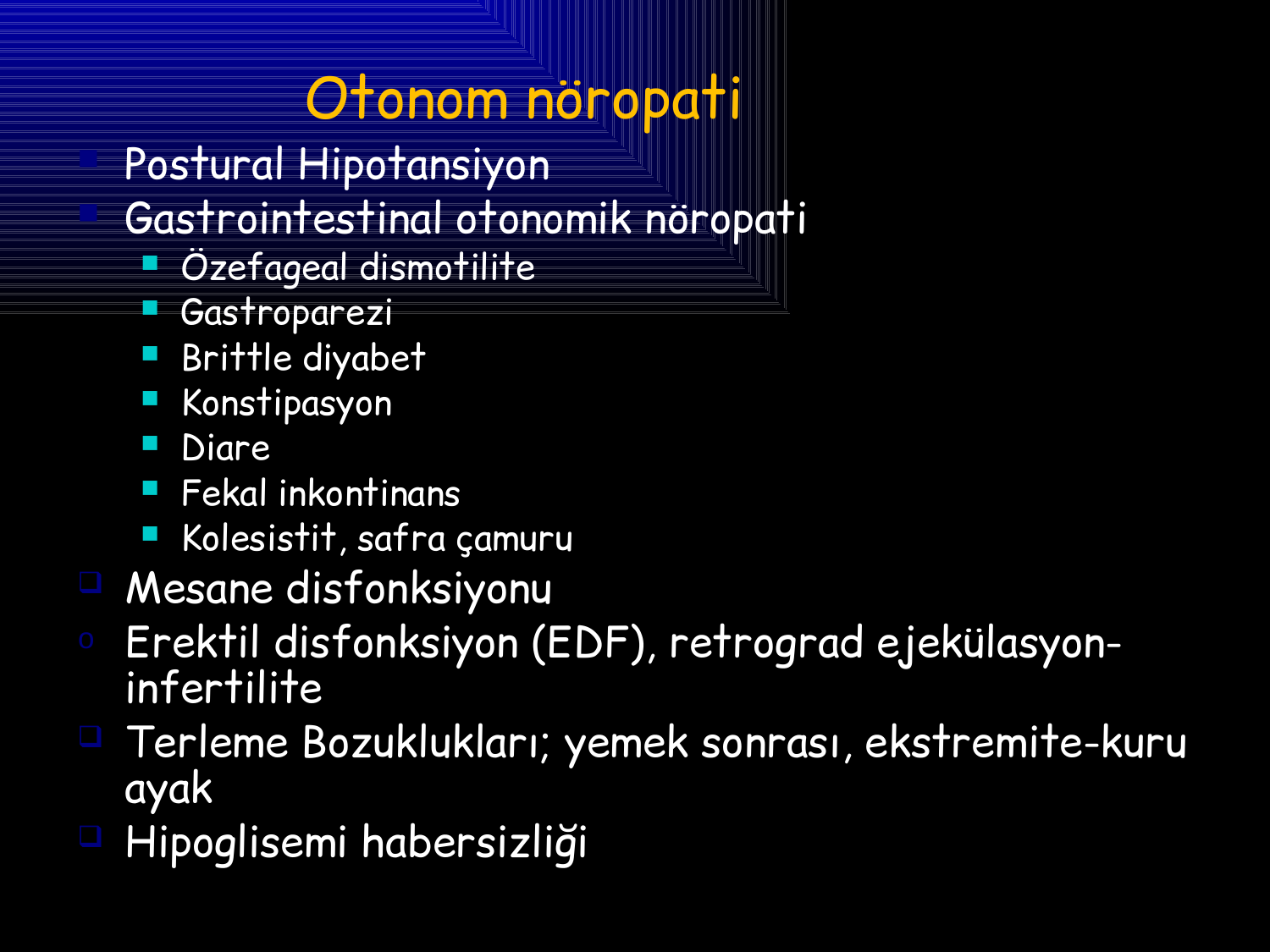

Otonom nöropati
Postural Hipotansiyon
Gastrointestinal otonomik nöropati
Özefageal dismotilite
Gastroparezi
Brittle diyabet
Konstipasyon
Diare
Fekal inkontinans
Kolesistit, safra çamuru
Mesane disfonksiyonu
Erektil disfonksiyon (EDF), retrograd ejekülasyon-infertilite
Terleme Bozuklukları; yemek sonrası, ekstremite-kuru ayak
Hipoglisemi habersizliği